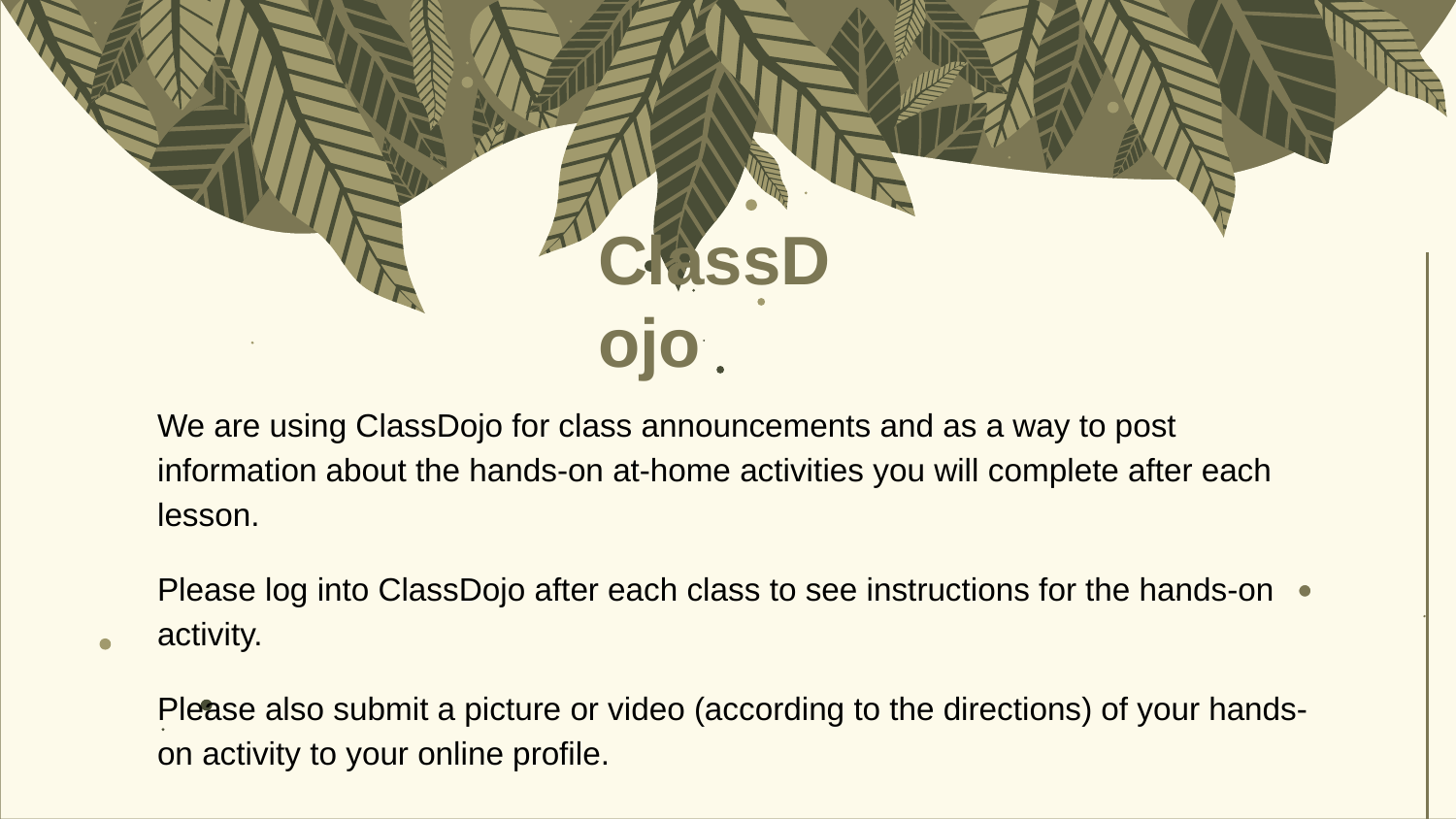

# ClassDojo
We are using ClassDojo for class announcements and as a way to post information about the hands-on at-home activities you will complete after each lesson.
Please log into ClassDojo after each class to see instructions for the hands-on activity.
Please also submit a picture or video (according to the directions) of your hands-on activity to your online profile.